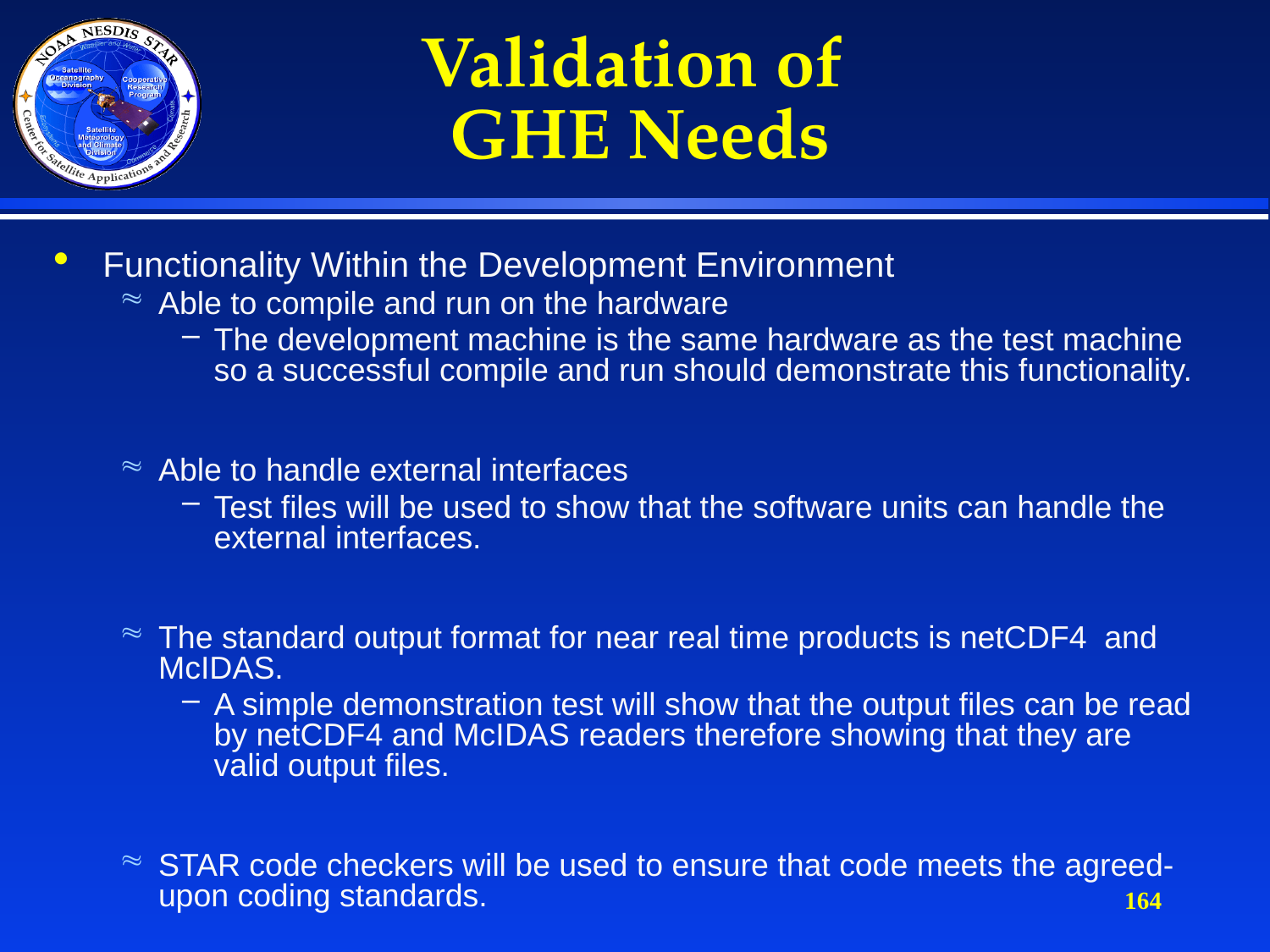

# Validation of GHE Needs
Functionality Within the Development Environment
Able to compile and run on the hardware
The development machine is the same hardware as the test machine so a successful compile and run should demonstrate this functionality.

Able to handle external interfaces
Test files will be used to show that the software units can handle the external interfaces.

The standard output format for near real time products is netCDF4  and McIDAS.
A simple demonstration test will show that the output files can be read by netCDF4 and McIDAS readers therefore showing that they are valid output files.

STAR code checkers will be used to ensure that code meets the agreed-upon coding standards.
164